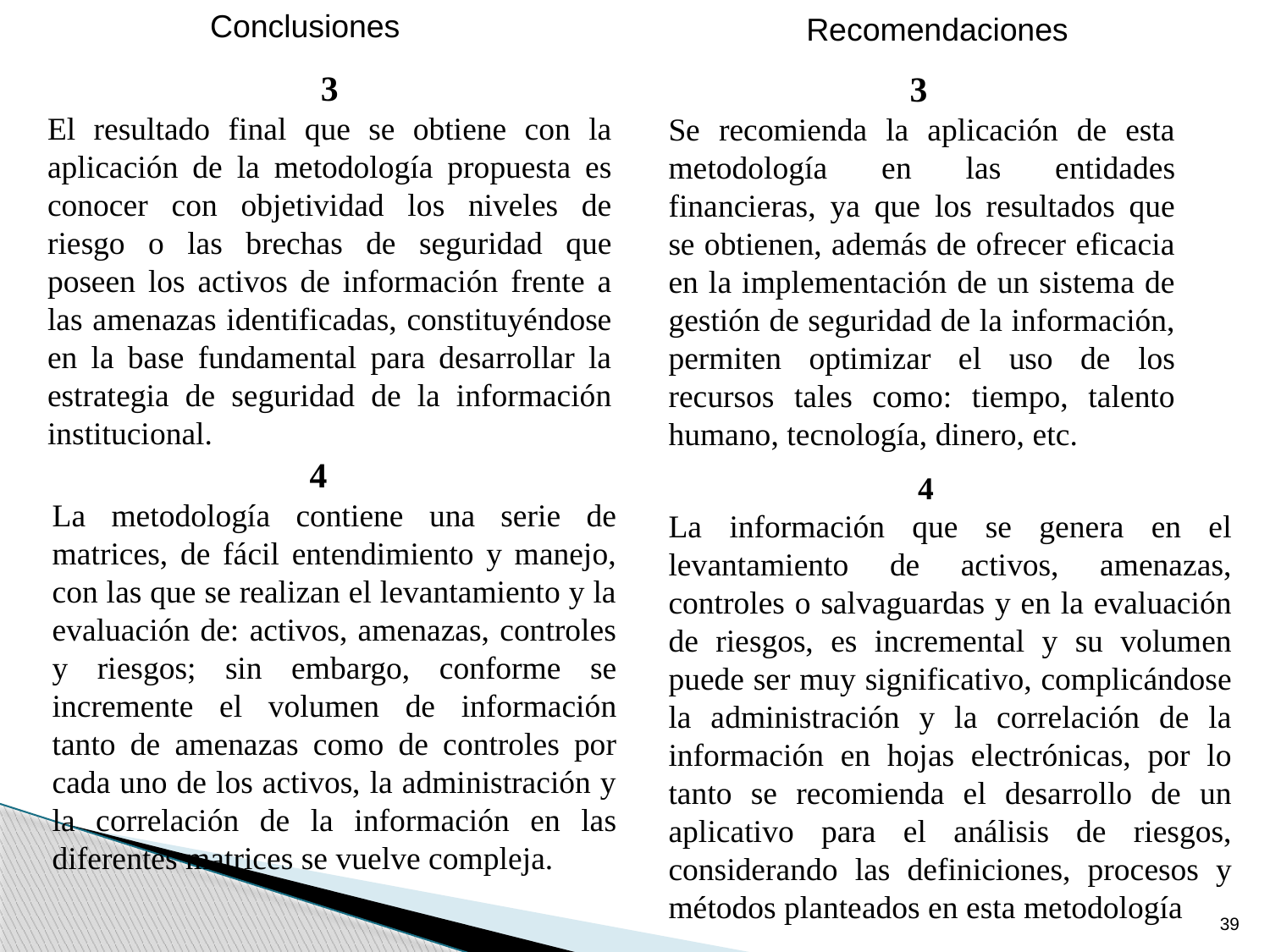

Conclusiones
Recomendaciones
                                  3
El resultado final que se obtiene con la aplicación de la metodología propuesta es conocer con objetividad los niveles de riesgo o las brechas de seguridad que poseen los activos de información frente a las amenazas identificadas, constituyéndose en la base fundamental para desarrollar la estrategia de seguridad de la información institucional.
                              3
Se recomienda la aplicación de esta metodología en las entidades financieras, ya que los resultados que se obtienen, además de ofrecer eficacia en la implementación de un sistema de gestión de seguridad de la información, permiten optimizar el uso de los recursos tales como: tiempo, talento humano, tecnología, dinero, etc.
                                4
La metodología contiene una serie de matrices, de fácil entendimiento y manejo, con las que se realizan el levantamiento y la evaluación de: activos, amenazas, controles y riesgos; sin embargo, conforme se incremente el volumen de información tanto de amenazas como de controles por cada uno de los activos, la administración y la correlación de la información en las diferentes matrices se vuelve compleja.
                               4
La información que se genera en el levantamiento de activos, amenazas, controles o salvaguardas y en la evaluación de riesgos, es incremental y su volumen puede ser muy significativo, complicándose la administración y la correlación de la información en hojas electrónicas, por lo tanto se recomienda el desarrollo de un aplicativo para el análisis de riesgos, considerando las definiciones, procesos y métodos planteados en esta metodología

39